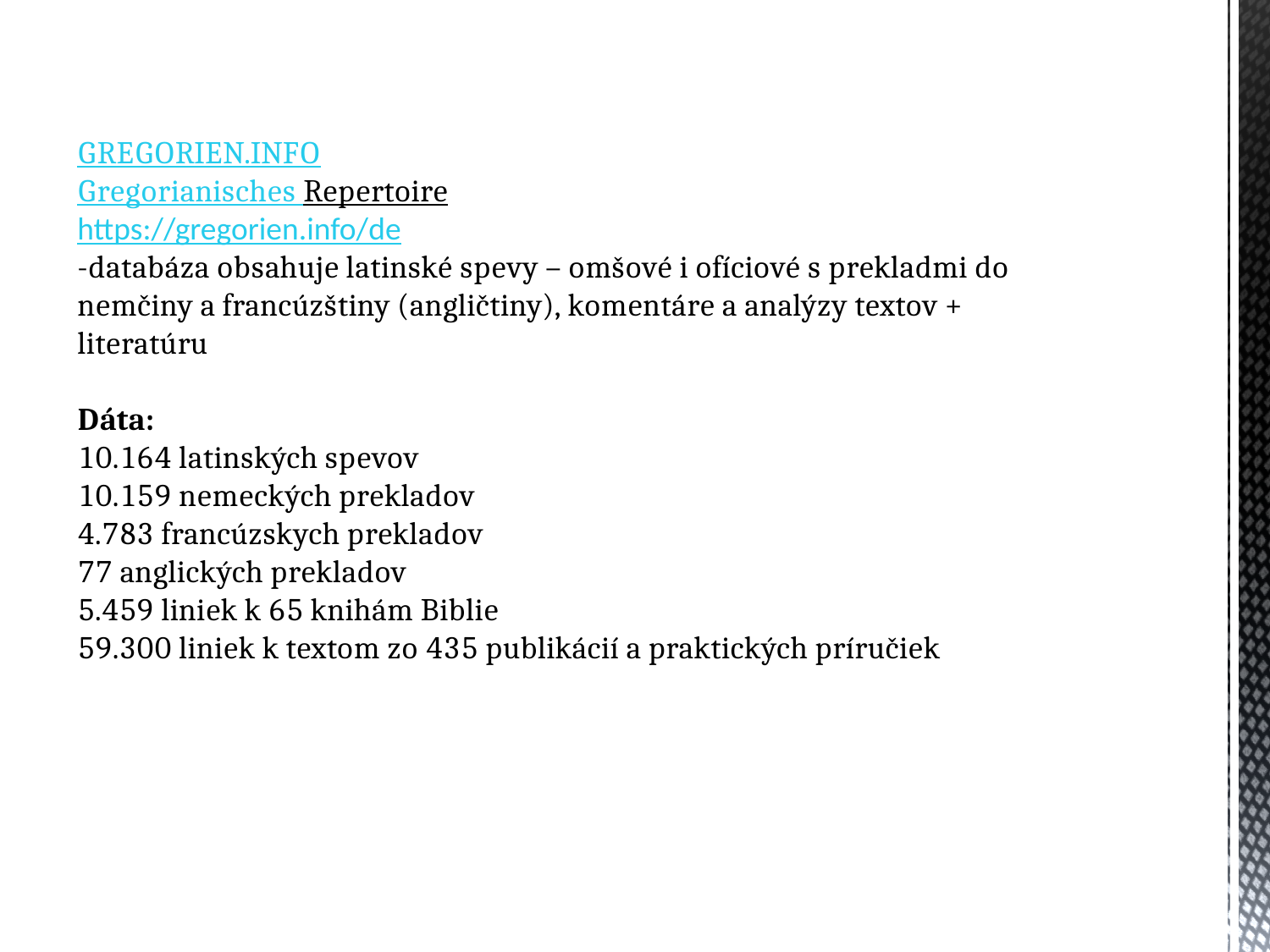

GREGORIEN.INFO
Gregorianisches Repertoire
https://gregorien.info/de
-databáza obsahuje latinské spevy – omšové i ofíciové s prekladmi do nemčiny a francúzštiny (angličtiny), komentáre a analýzy textov + literatúru

Dáta:
10.164 latinských spevov
10.159 nemeckých prekladov
4.783 francúzskych prekladov
77 anglických prekladov
5.459 liniek k 65 knihám Biblie
59.300 liniek k textom zo 435 publikácií a praktických príručiek